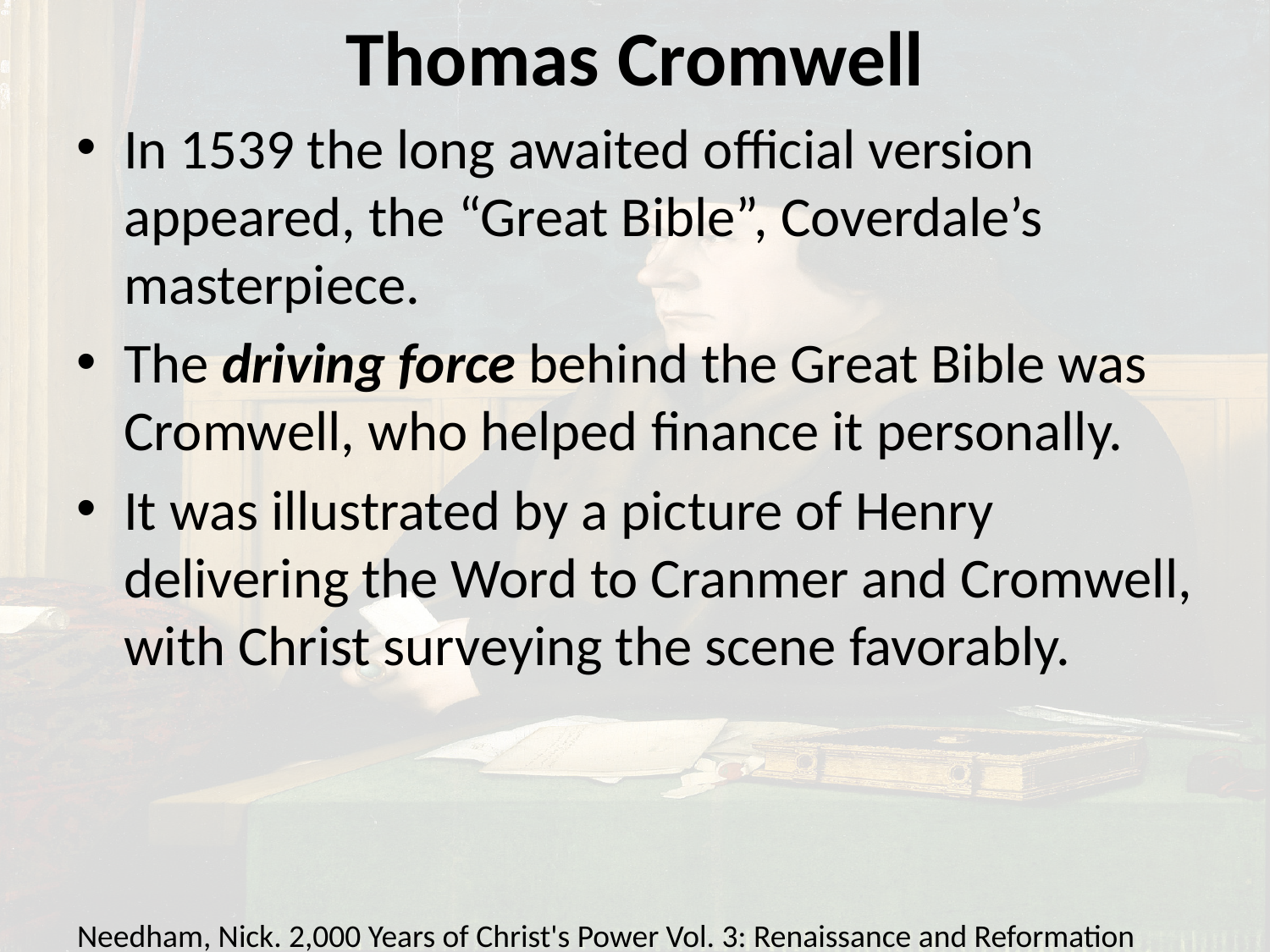

# Thomas Cromwell
In 1539 the long awaited official version appeared, the “Great Bible”, Coverdale’s masterpiece.
The driving force behind the Great Bible was Cromwell, who helped finance it personally.
It was illustrated by a picture of Henry delivering the Word to Cranmer and Cromwell, with Christ surveying the scene favorably.
Needham, Nick. 2,000 Years of Christ's Power Vol. 3: Renaissance and Reformation